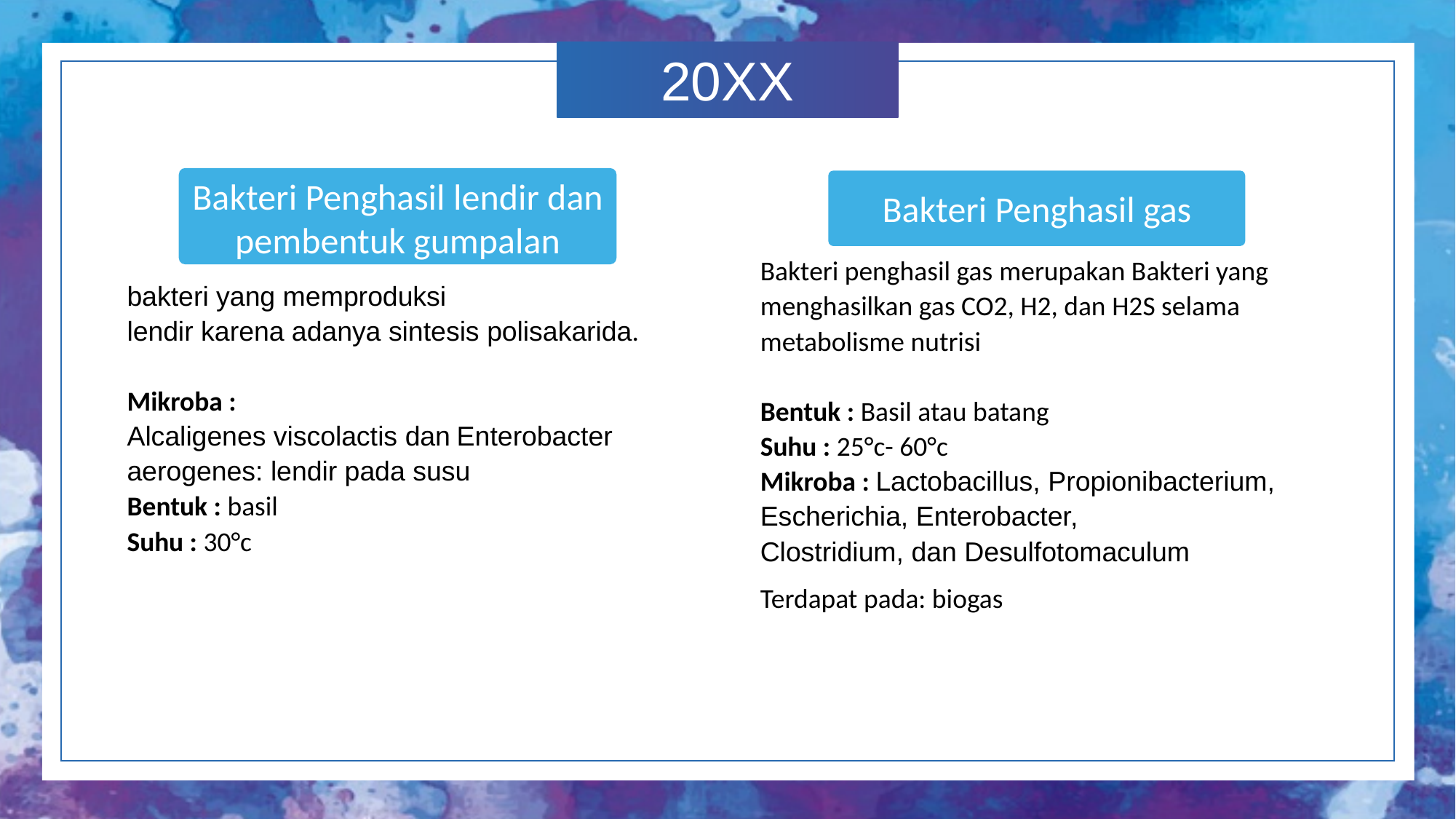

Bakteri Penghasil lendir dan pembentuk gumpalan

bakteri yang memproduksi
lendir karena adanya sintesis polisakarida.

Mikroba :
Alcaligenes viscolactis dan Enterobacter aerogenes: lendir pada susu
Bentuk : basil
Suhu : 30°c

Bakteri Penghasil gas
Bakteri penghasil gas merupakan Bakteri yang menghasilkan gas CO2, H2, dan H2S selama metabolisme nutrisi

Bentuk : Basil atau batang
Suhu : 25°c- 60°c
Mikroba : Lactobacillus, Propionibacterium, Escherichia, Enterobacter,
Clostridium, dan Desulfotomaculum
Terdapat pada: biogas